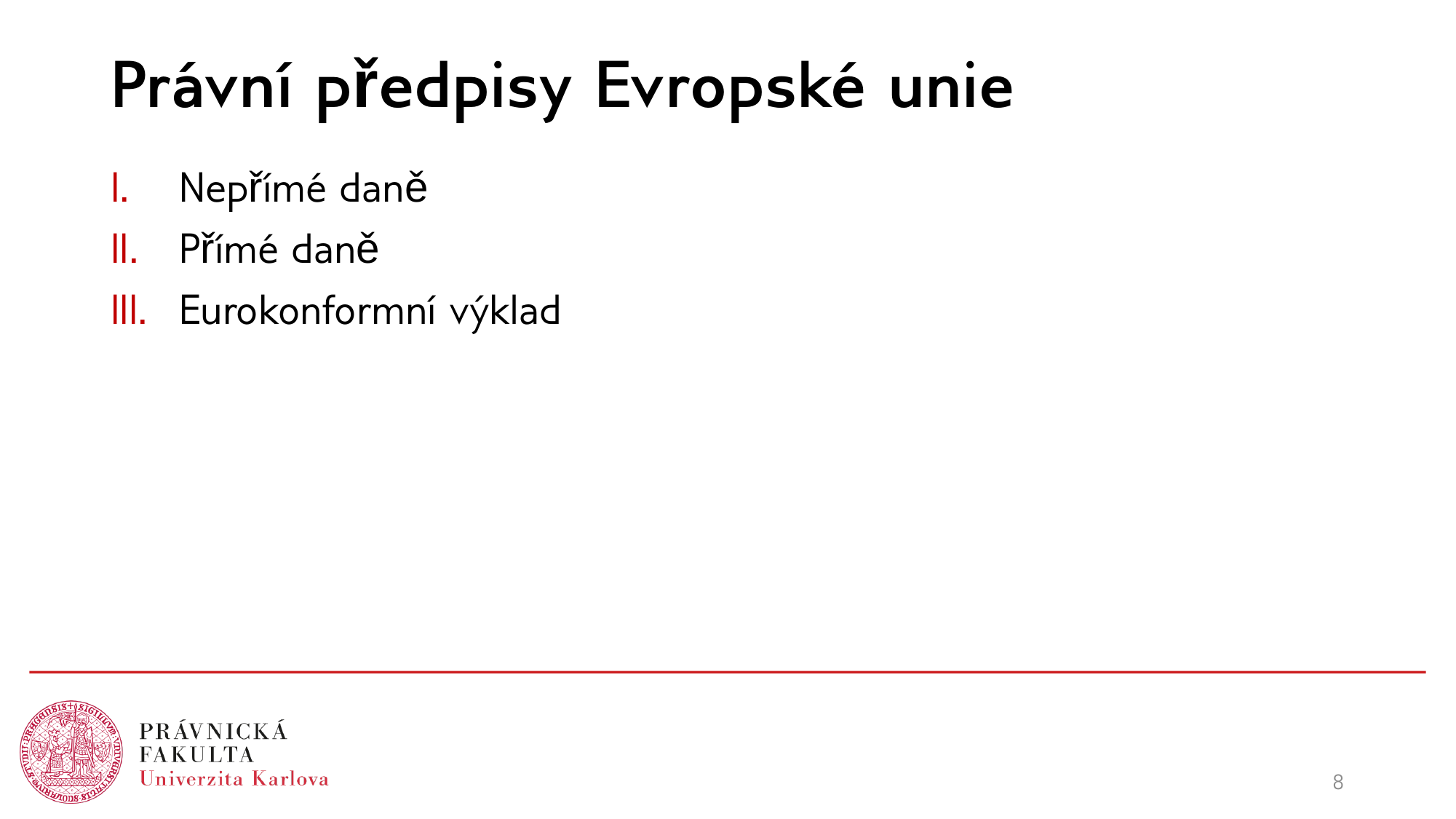

# Právní předpisy Evropské unie
Nepřímé daně
Přímé daně
Eurokonformní výklad
8